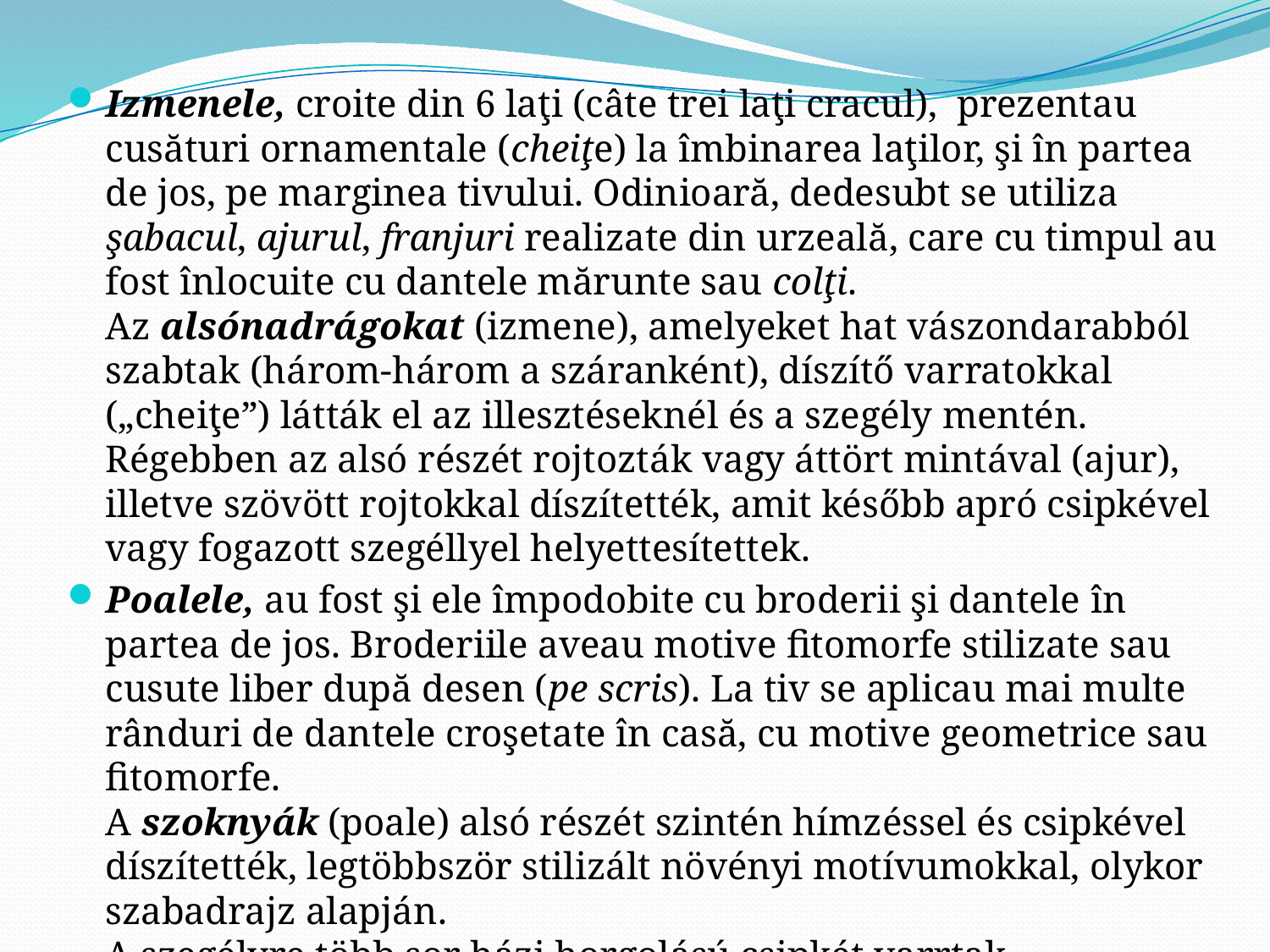

Izmenele, croite din 6 laţi (câte trei laţi cracul),  prezentau cusături ornamentale (cheiţe) la îmbinarea laţilor, şi în partea de jos, pe marginea tivului. Odinioară, dedesubt se utiliza şabacul, ajurul, franjuri realizate din urzeală, care cu timpul au fost înlocuite cu dantele mărunte sau colţi.
Az alsónadrágokat (izmene), amelyeket hat vászondarabból szabtak (három-három a száranként), díszítő varratokkal („cheiţe”) látták el az illesztéseknél és a szegély mentén. Régebben az alsó részét rojtozták vagy áttört mintával (ajur), illetve szövött rojtokkal díszítették, amit később apró csipkével vagy fogazott szegéllyel helyettesítettek.
Poalele, au fost şi ele împodobite cu broderii şi dantele în partea de jos. Broderiile aveau motive fitomorfe stilizate sau cusute liber după desen (pe scris). La tiv se aplicau mai multe rânduri de dantele croşetate în casă, cu motive geometrice sau fitomorfe.
A szoknyák (poale) alsó részét szintén hímzéssel és csipkével díszítették, legtöbbször stilizált növényi motívumokkal, olykor szabadrajz alapján.
A szegélyre több sor házi horgolású csipkét varrtak geometrikus vagy növényi mintákkal.